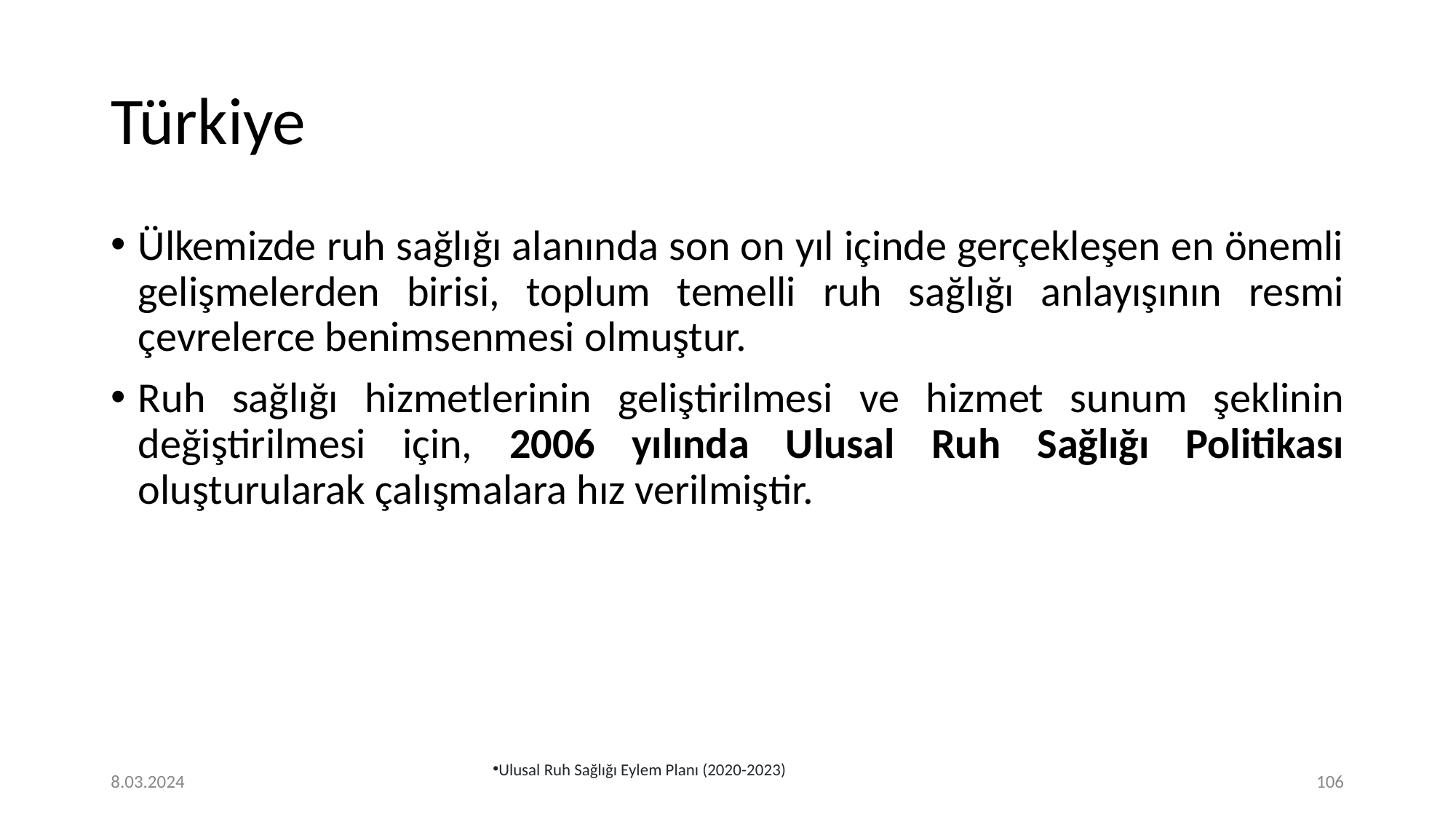

# Türkiye
Ülkemizde ruh sağlığı alanında son on yıl içinde gerçekleşen en önemli gelişmelerden birisi, toplum temelli ruh sağlığı anlayışının resmi çevrelerce benimsenmesi olmuştur.
Ruh sağlığı hizmetlerinin geliştirilmesi ve hizmet sunum şeklinin değiştirilmesi için, 2006 yılında Ulusal Ruh Sağlığı Politikası oluşturularak çalışmalara hız verilmiştir.
8.03.2024
Ulusal Ruh Sağlığı Eylem Planı (2020-2023)

106